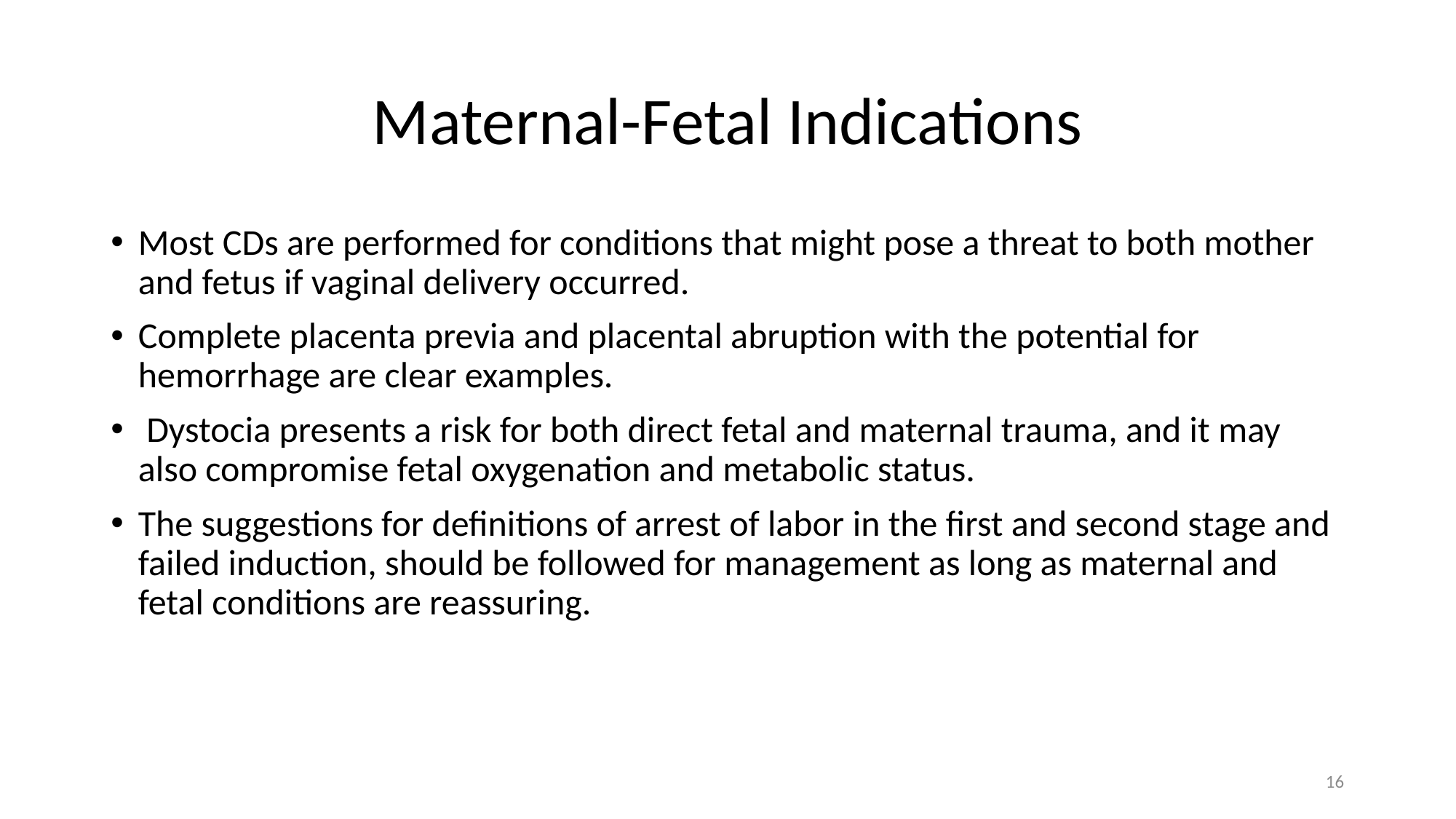

# Maternal-Fetal Indications
Most CDs are performed for conditions that might pose a threat to both mother and fetus if vaginal delivery occurred.
Complete placenta previa and placental abruption with the potential for hemorrhage are clear examples.
 Dystocia presents a risk for both direct fetal and maternal trauma, and it may also compromise fetal oxygenation and metabolic status.
The suggestions for definitions of arrest of labor in the first and second stage and failed induction, should be followed for management as long as maternal and fetal conditions are reassuring.
16